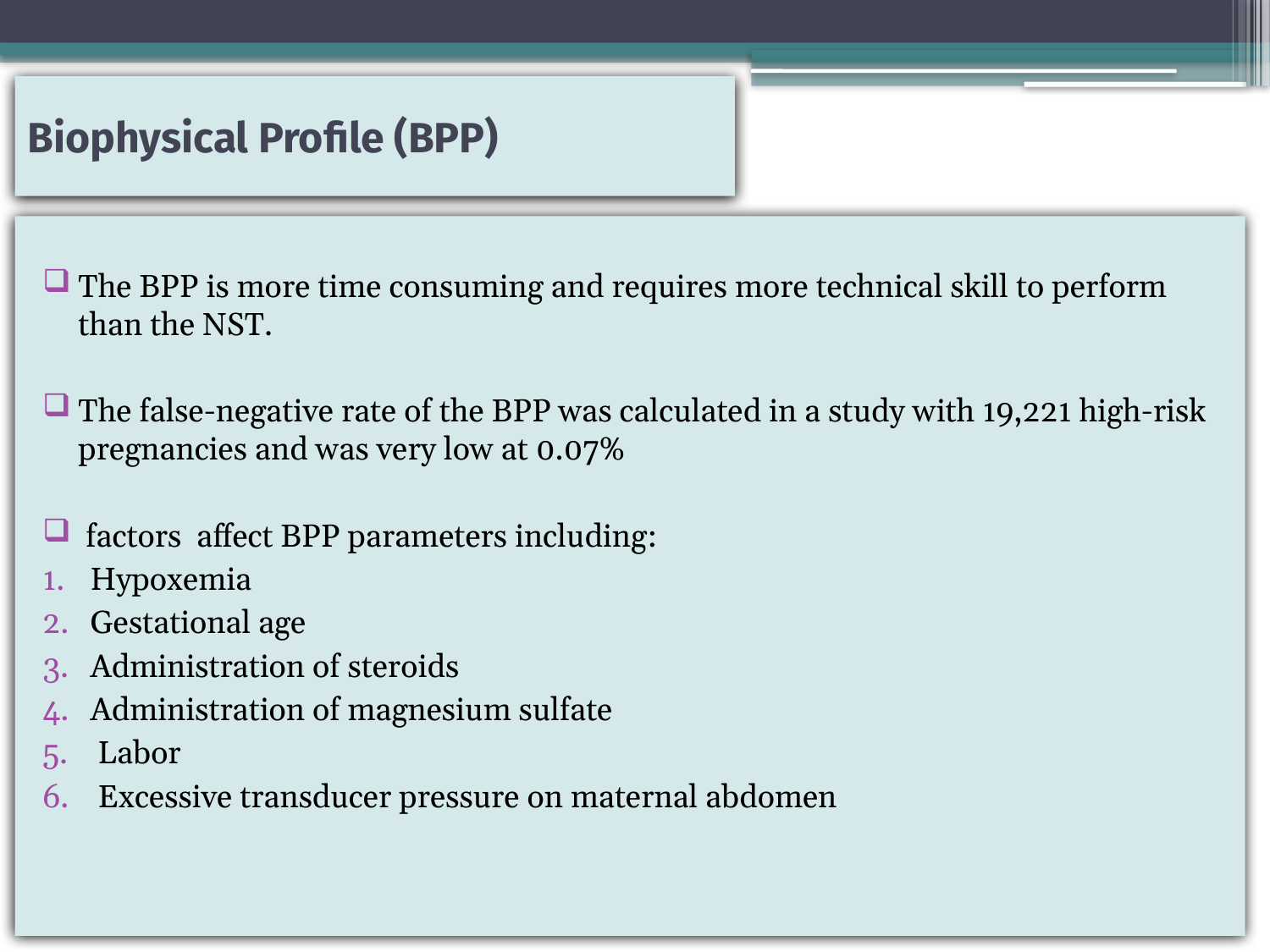

# Biophysical Profile (BPP)

The BPP is more time consuming and requires more technical skill to perform than the NST.

The false-negative rate of the BPP was calculated in a study with 19,221 high-risk pregnancies and was very low at 0.07%

 factors  affect BPP parameters including:
Hypoxemia
Gestational age
Administration of steroids
Administration of magnesium sulfate
 Labor
 Excessive transducer pressure on maternal abdomen